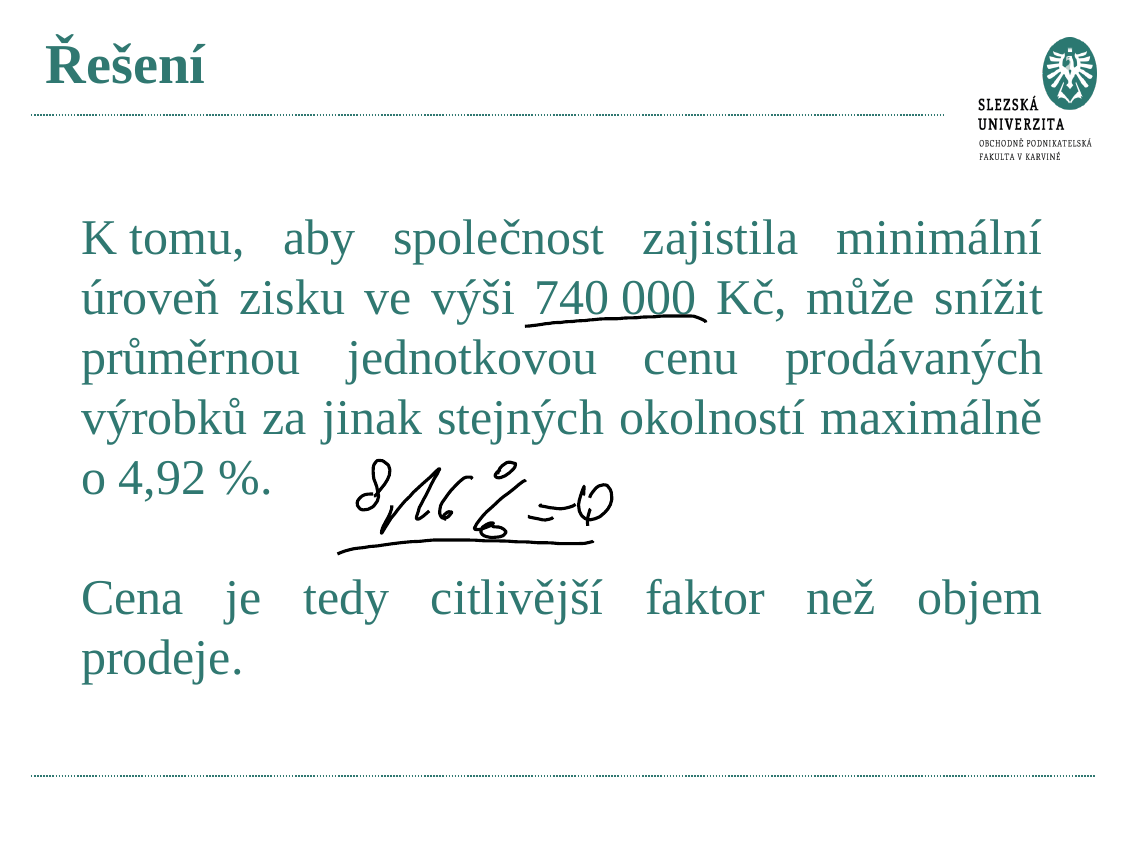

# Řešení
K tomu, aby společnost zajistila minimální úroveň zisku ve výši 740 000 Kč, může snížit průměrnou jednotkovou cenu prodávaných výrobků za jinak stejných okolností maximálně o 4,92 %.

Cena je tedy citlivější faktor než objem prodeje.